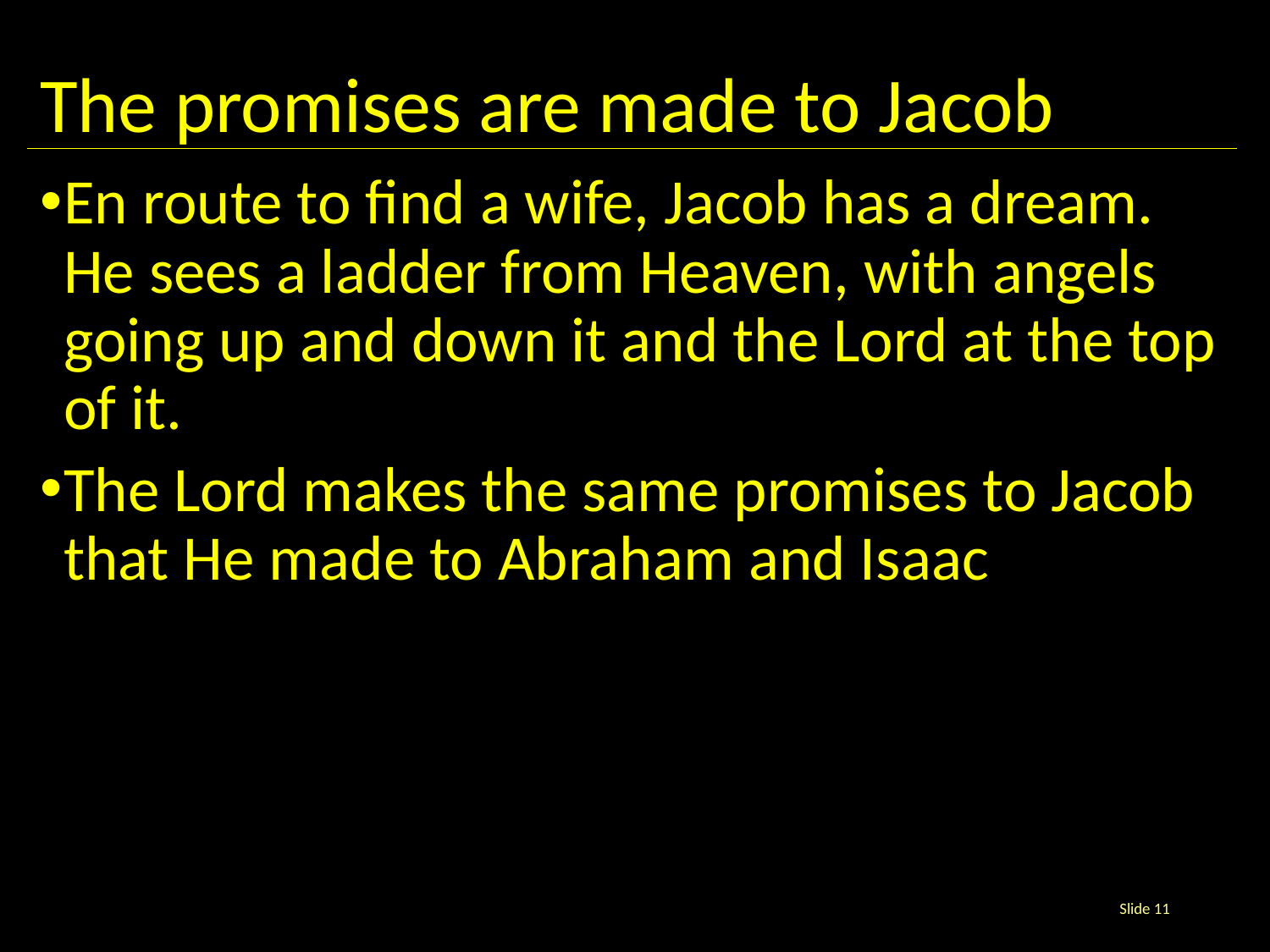

# The promises are made to Jacob
En route to find a wife, Jacob has a dream. He sees a ladder from Heaven, with angels going up and down it and the Lord at the top of it.
The Lord makes the same promises to Jacob that He made to Abraham and Isaac
Slide 11